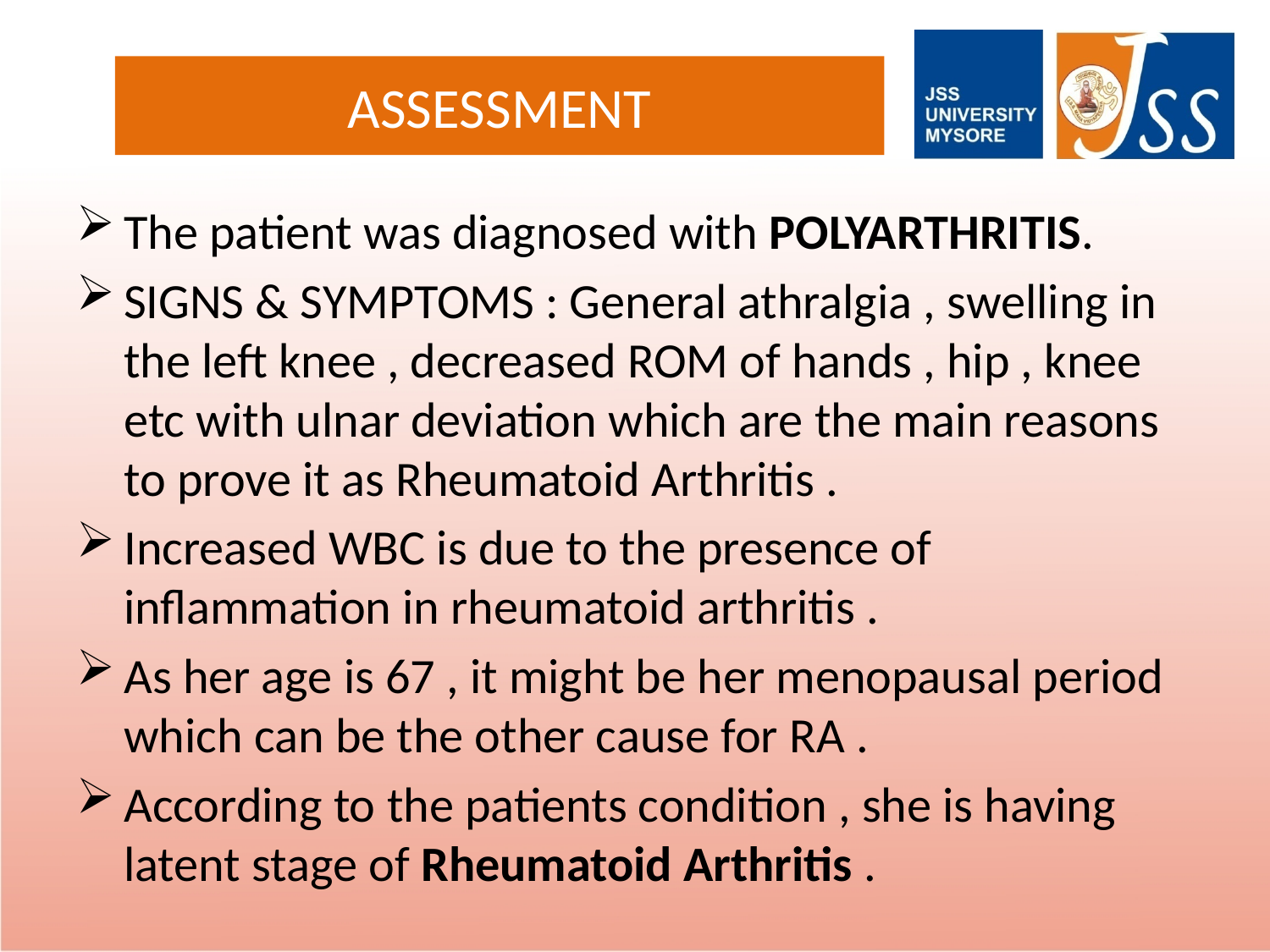

# ASSESSMENT
The patient was diagnosed with POLYARTHRITIS.
SIGNS & SYMPTOMS : General athralgia , swelling in the left knee , decreased ROM of hands , hip , knee etc with ulnar deviation which are the main reasons to prove it as Rheumatoid Arthritis .
Increased WBC is due to the presence of inflammation in rheumatoid arthritis .
As her age is 67 , it might be her menopausal period which can be the other cause for RA .
According to the patients condition , she is having latent stage of Rheumatoid Arthritis .